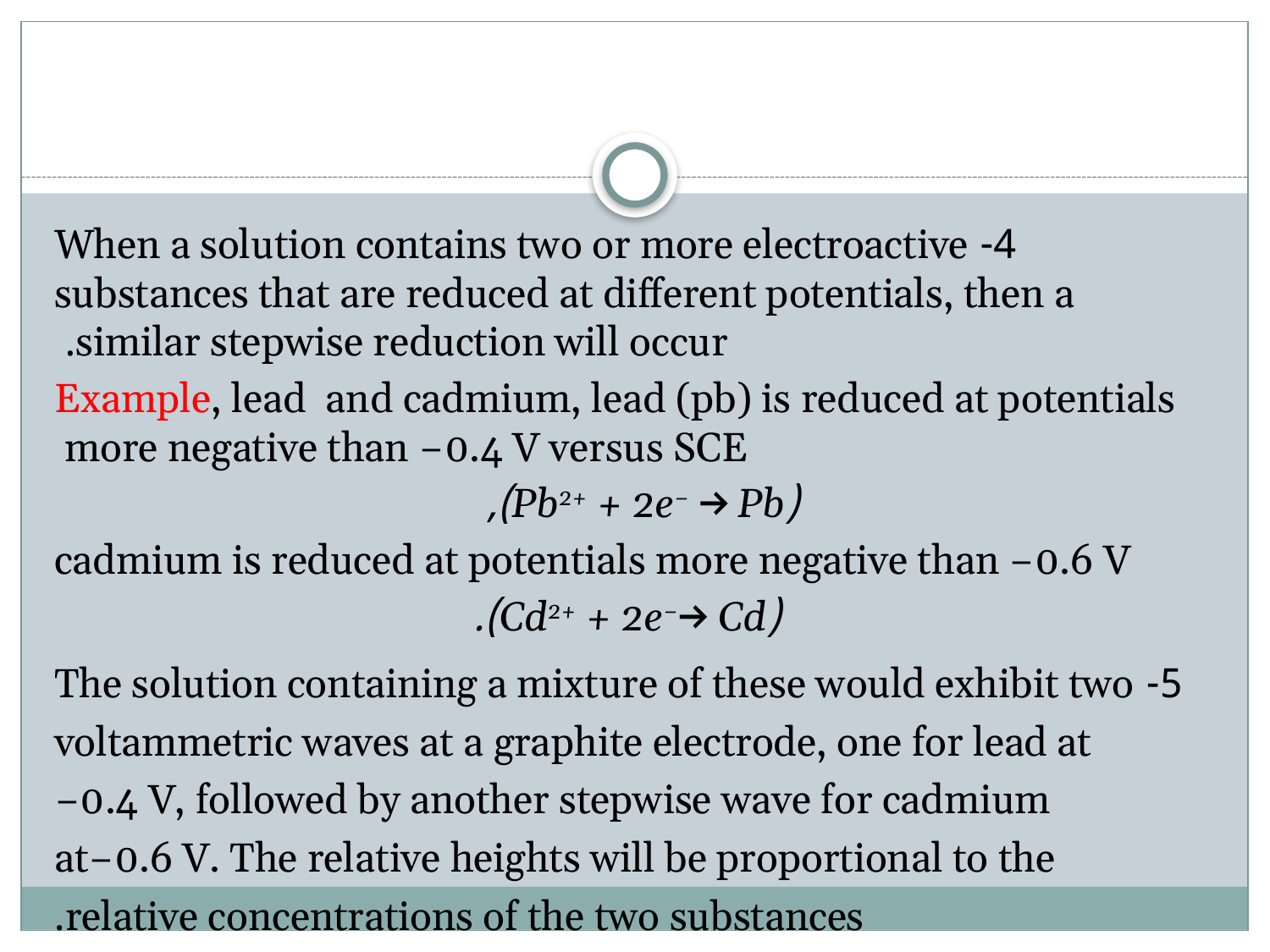

#
4- When a solution contains two or more electroactive substances that are reduced at different potentials, then a similar stepwise reduction will occur.
Example, lead  and cadmium, lead (pb) is reduced at potentials more negative than −0.4 V versus SCE
(Pb2+ + 2e− → Pb),
 cadmium is reduced at potentials more negative than −0.6 V
 (Cd2+ + 2e−→ Cd).
5- The solution containing a mixture of these would exhibit two voltammetric waves at a graphite electrode, one for lead at −0.4 V, followed by another stepwise wave for cadmium at−0.6 V. The relative heights will be proportional to the relative concentrations of the two substances.